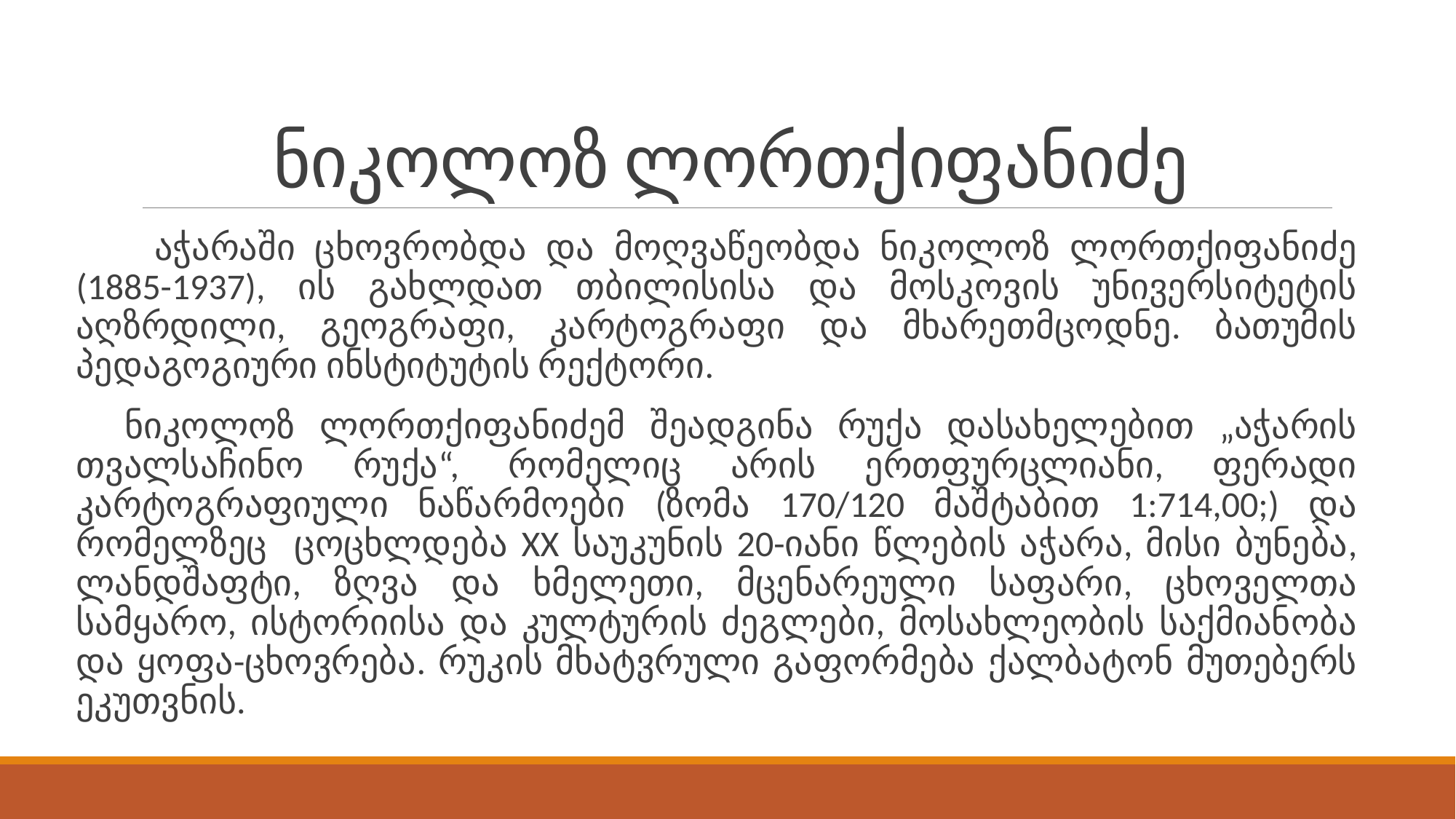

# ნიკოლოზ ლორთქიფანიძე
    აჭარაში ცხოვრობდა და მოღვაწეობდა ნიკოლოზ ლორთქიფანიძე (1885-1937), ის გახლდათ თბილისისა და მოსკოვის უნივერსიტეტის აღზრდილი, გეოგრაფი, კარტოგრაფი და მხარეთმცოდნე. ბათუმის პედაგოგიური ინსტიტუტის რექტორი.
  ნიკოლოზ ლორთქიფანიძემ შეადგინა რუქა დასახელებით „აჭარის თვალსაჩინო რუქა“, რომელიც არის ერთფურცლიანი, ფერადი კარტოგრაფიული ნაწარმოები (ზომა 170/120 მაშტაბით 1:714,00;) და რომელზეც  ცოცხლდება XX საუკუნის 20-იანი წლების აჭარა, მისი ბუნება, ლანდშაფტი, ზღვა და ხმელეთი, მცენარეული საფარი, ცხოველთა სამყარო, ისტორიისა და კულტურის ძეგლები, მოსახლეობის საქმიანობა და ყოფა-ცხოვრება. რუკის მხატვრული გაფორმება ქალბატონ მუთებერს ეკუთვნის.